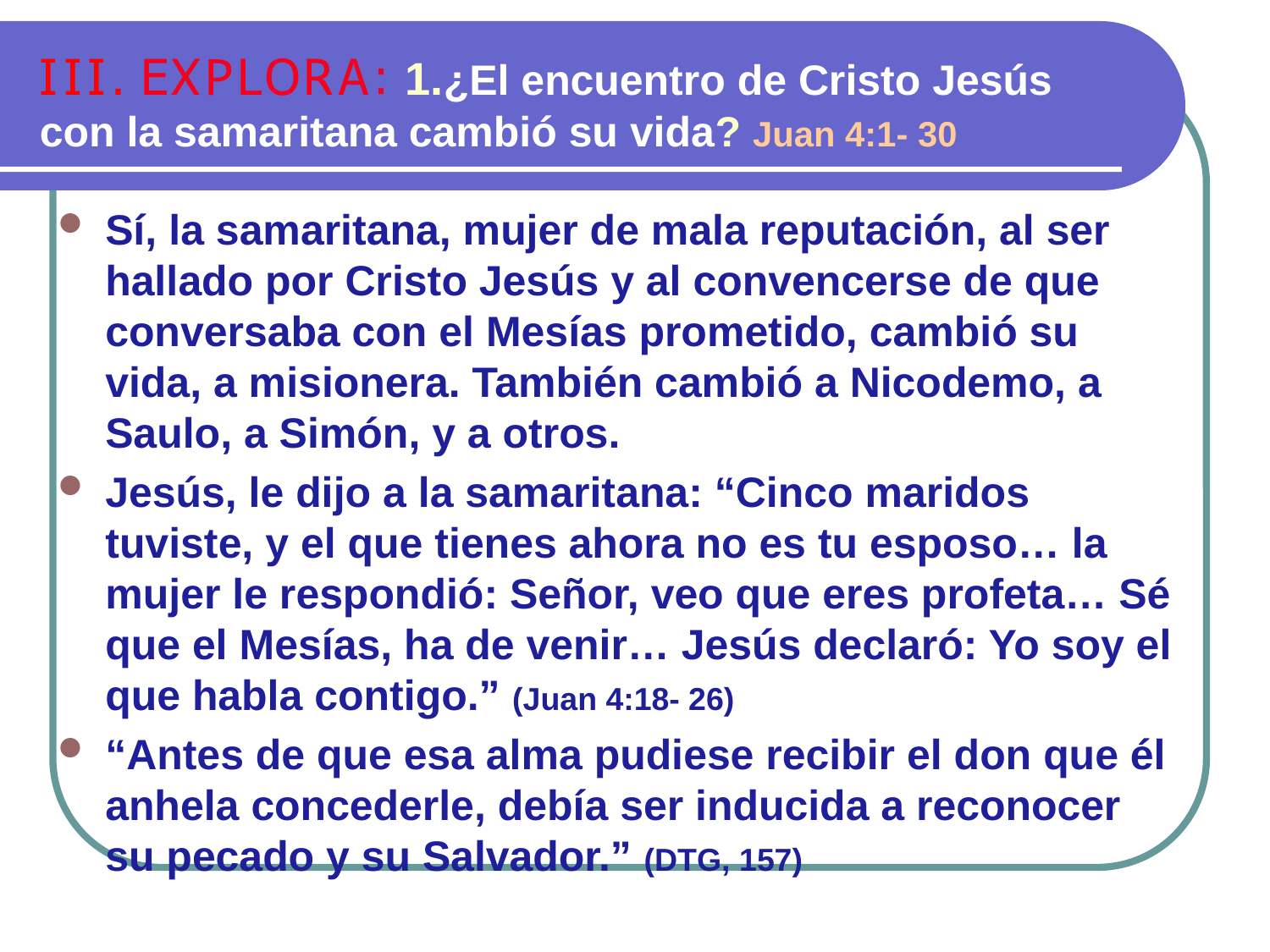

III. EXPLORA: 1.¿El encuentro de Cristo Jesús con la samaritana cambió su vida? Juan 4:1- 30
Sí, la samaritana, mujer de mala reputación, al ser hallado por Cristo Jesús y al convencerse de que conversaba con el Mesías prometido, cambió su vida, a misionera. También cambió a Nicodemo, a Saulo, a Simón, y a otros.
Jesús, le dijo a la samaritana: “Cinco maridos tuviste, y el que tienes ahora no es tu esposo… la mujer le respondió: Señor, veo que eres profeta… Sé que el Mesías, ha de venir… Jesús declaró: Yo soy el que habla contigo.” (Juan 4:18- 26)
“Antes de que esa alma pudiese recibir el don que él anhela concederle, debía ser inducida a reconocer su pecado y su Salvador.” (DTG, 157)